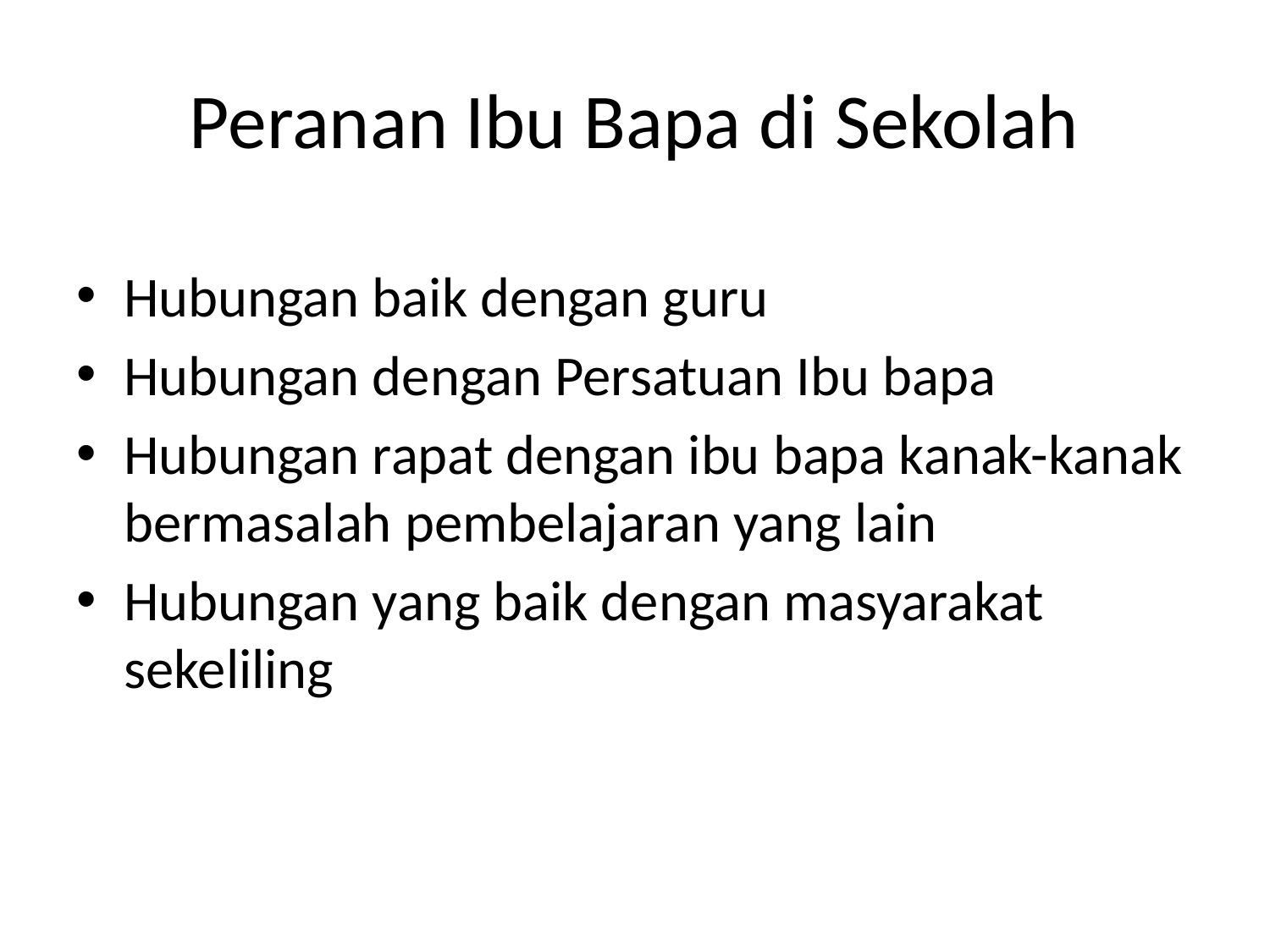

# Peranan Ibu Bapa di Sekolah
Hubungan baik dengan guru
Hubungan dengan Persatuan Ibu bapa
Hubungan rapat dengan ibu bapa kanak-kanak bermasalah pembelajaran yang lain
Hubungan yang baik dengan masyarakat sekeliling